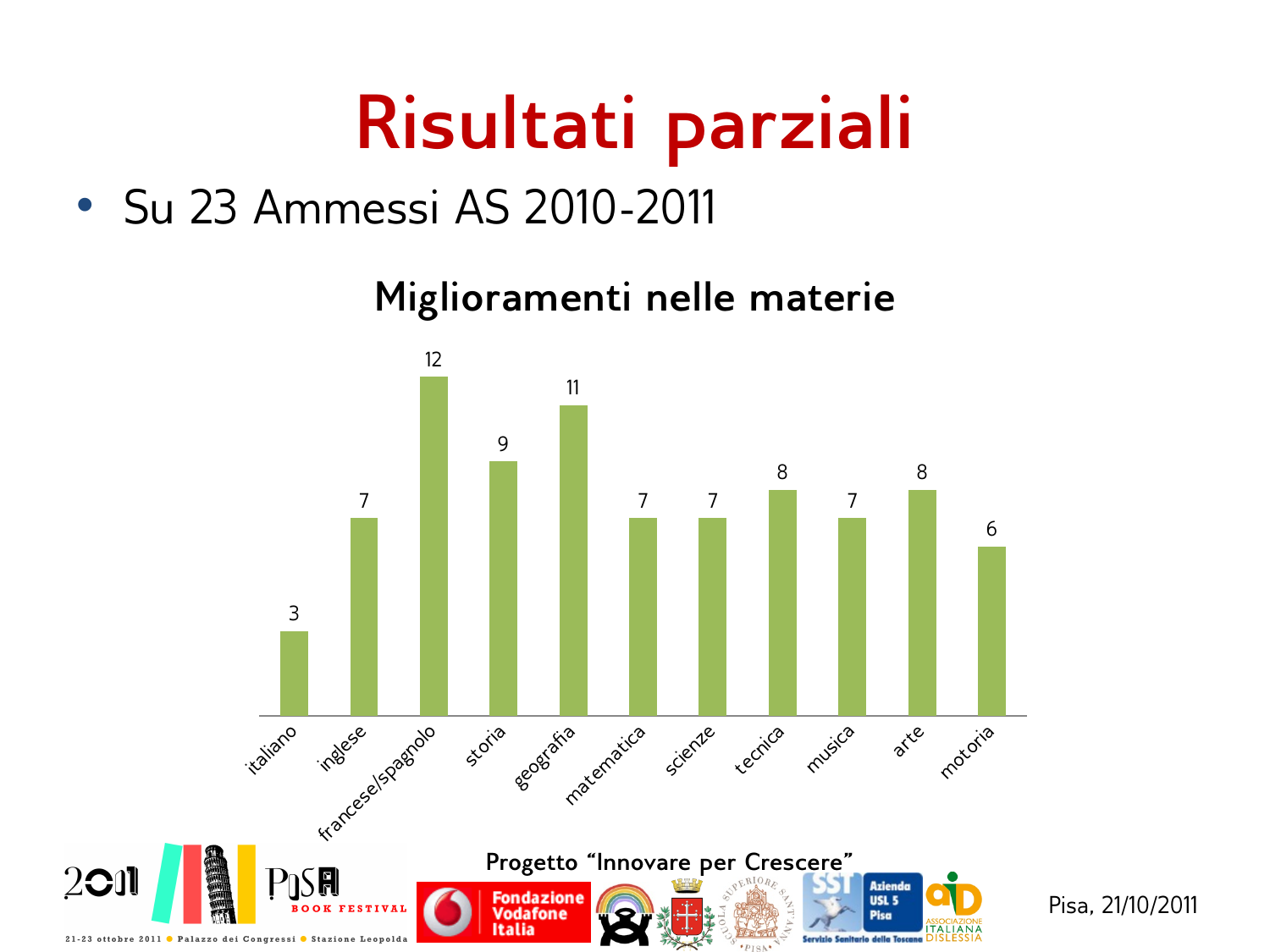

# Risultati parziali
Su 23 Ammessi AS 2010-2011

### Chart: Miglioramenti nelle materie

| Category |  |
|---|---|
| italiano | 3.0 |
| inglese | 7.0 |
| francese/spagnolo | 12.0 |
| storia | 9.0 |
| geografia | 11.0 |
| matematica | 7.0 |
| scienze | 7.0 |
| tecnica | 8.0 |
| musica | 7.0 |
| arte | 8.0 |
| motoria | 6.0 |